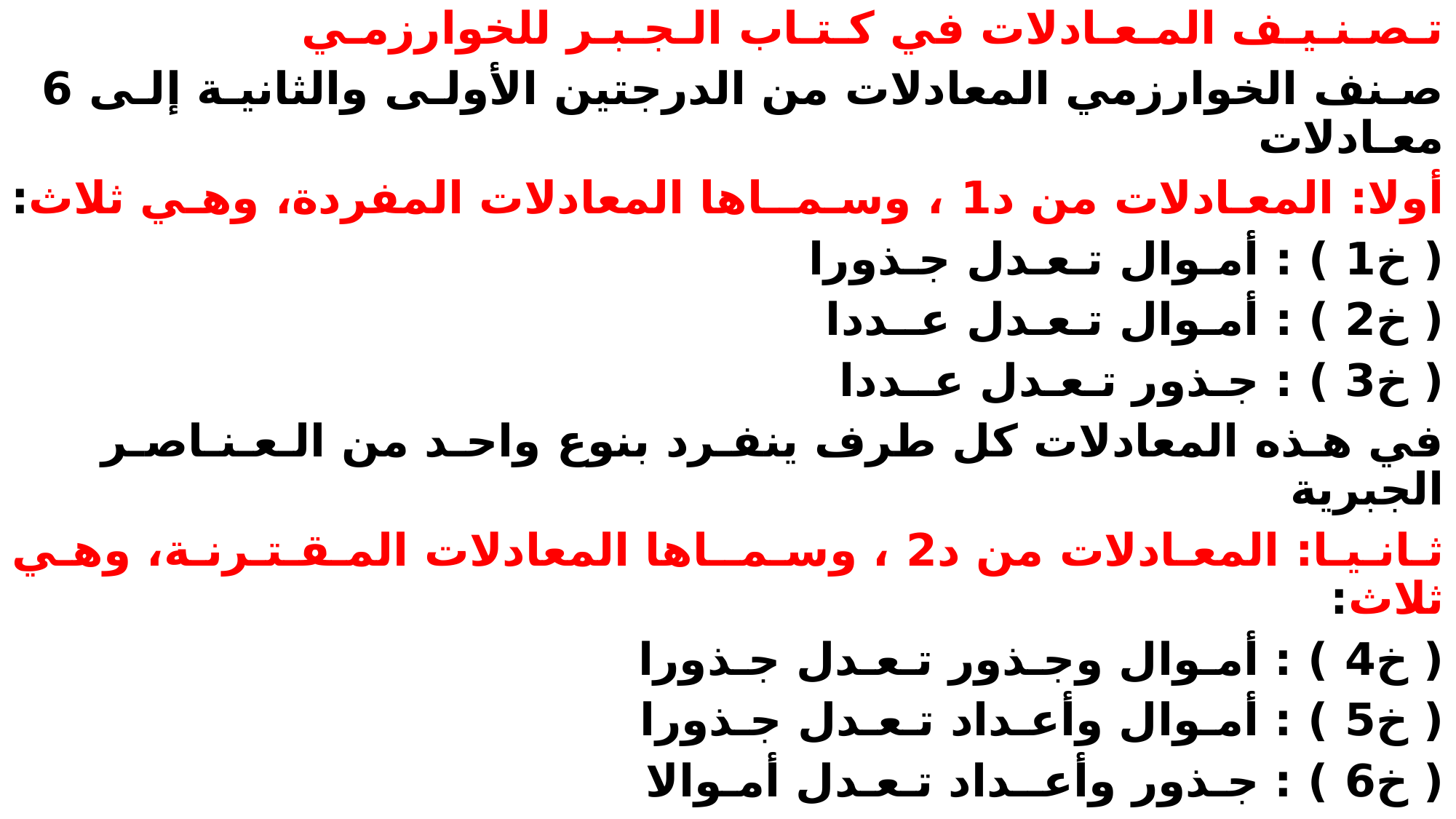

تـصـنـيـف المـعـادلات في كـتـاب الـجـبـر للخوارزمـي
صـنف الخوارزمي المعادلات من الدرجتين الأولـى والثانيـة إلـى 6 معـادلات
أولا: المعـادلات من د1 ، وسـمــاها المعادلات المفردة، وهـي ثلاث:
( خ1 ) : أمـوال تـعـدل جـذورا
( خ2 ) : أمـوال تـعـدل عــددا
( خ3 ) : جـذور تـعـدل عــددا
في هـذه المعادلات كل طرف ينفـرد بنوع واحـد من الـعـنـاصـر الجبرية
ثـانـيـا: المعـادلات من د2 ، وسـمــاها المعادلات المـقـتـرنـة، وهـي ثلاث:
( خ4 ) : أمـوال وجـذور تـعـدل جـذورا
( خ5 ) : أمـوال وأعـداد تـعـدل جـذورا
( خ6 ) : جـذور وأعــداد تـعـدل أمـوالا